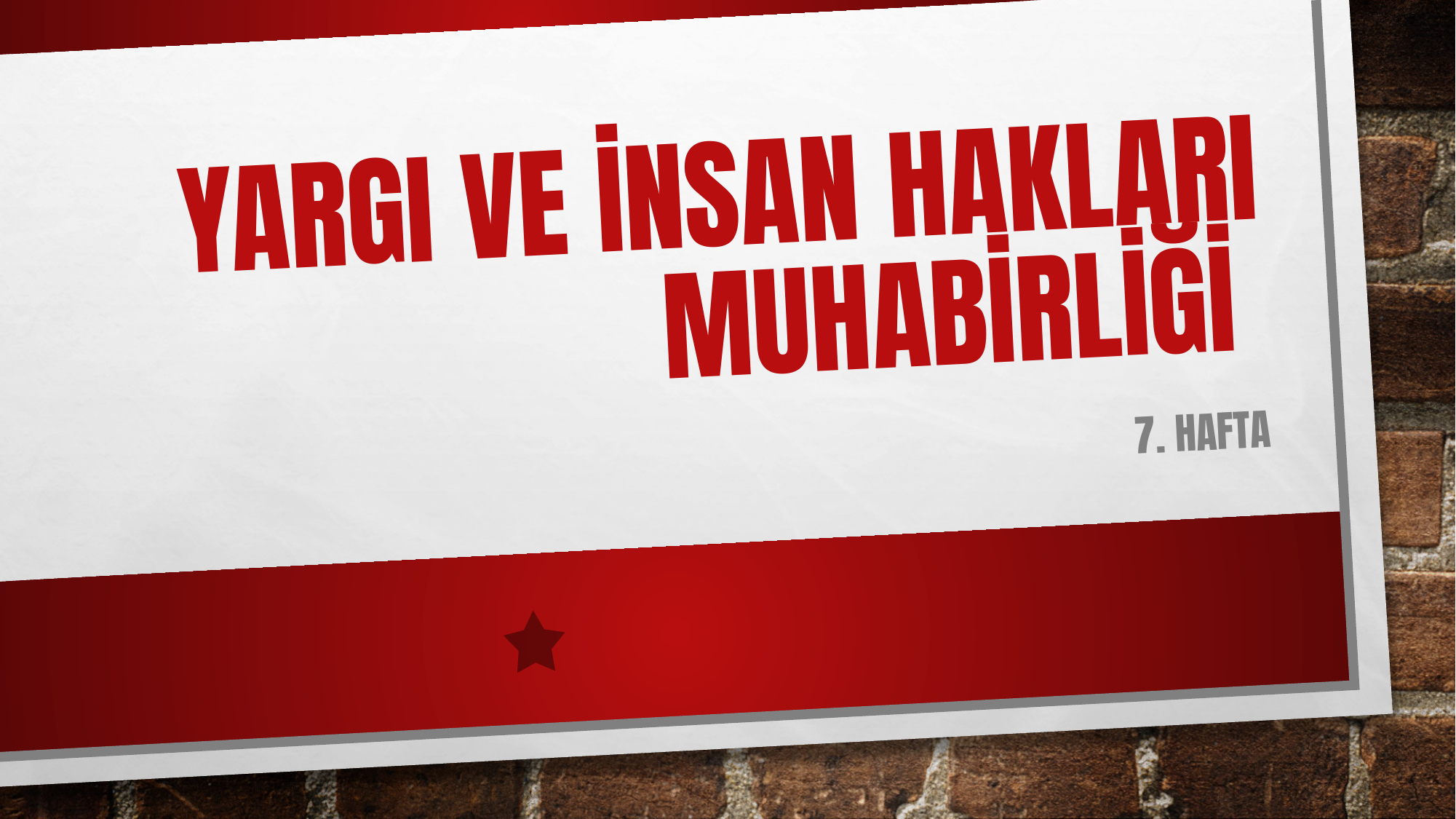

# Yargı ve İnsan Hakları Muhabirliği
7. Hafta